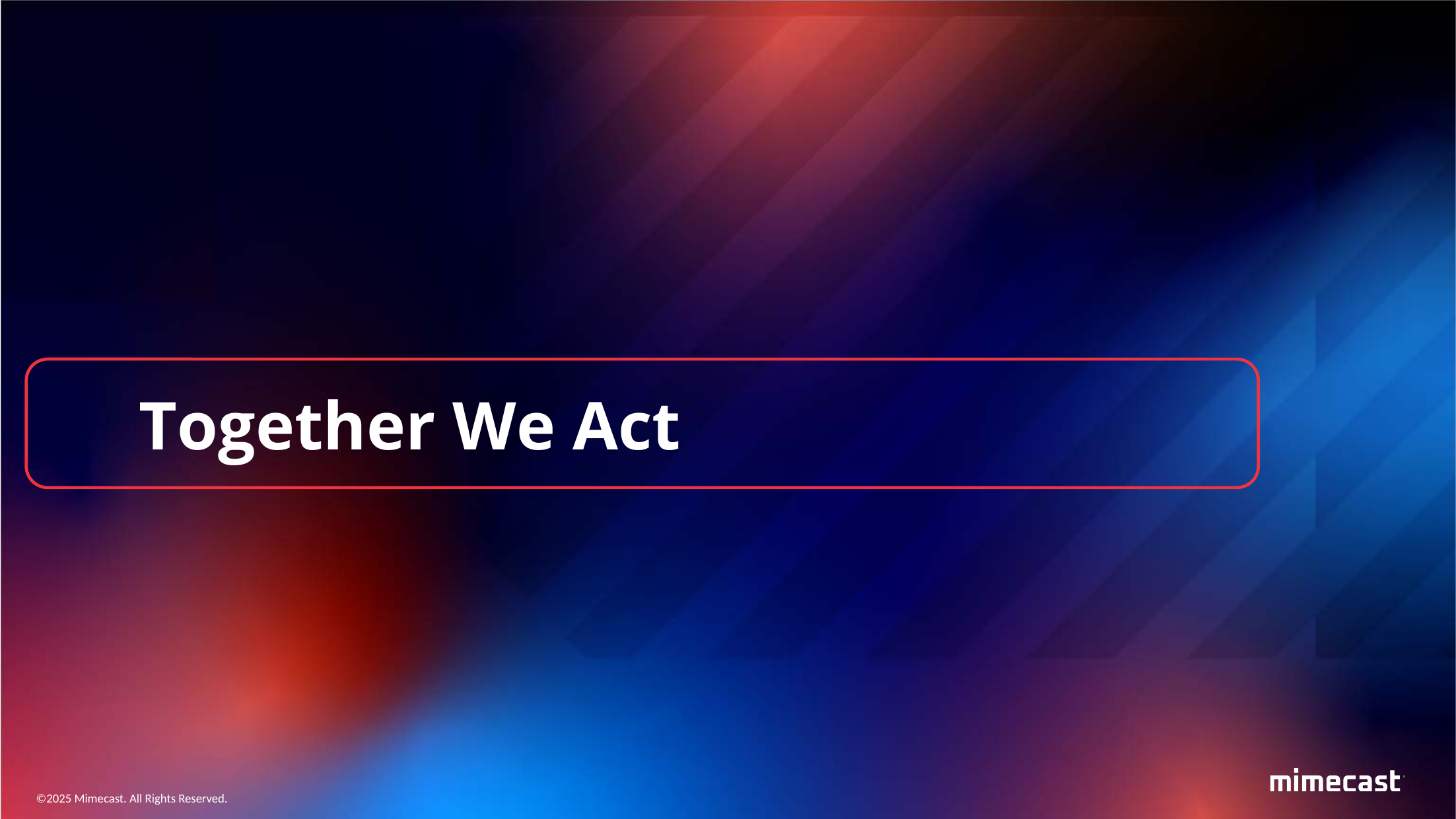

Together We Act
©2025 Mimecast. All Rights Reserved.